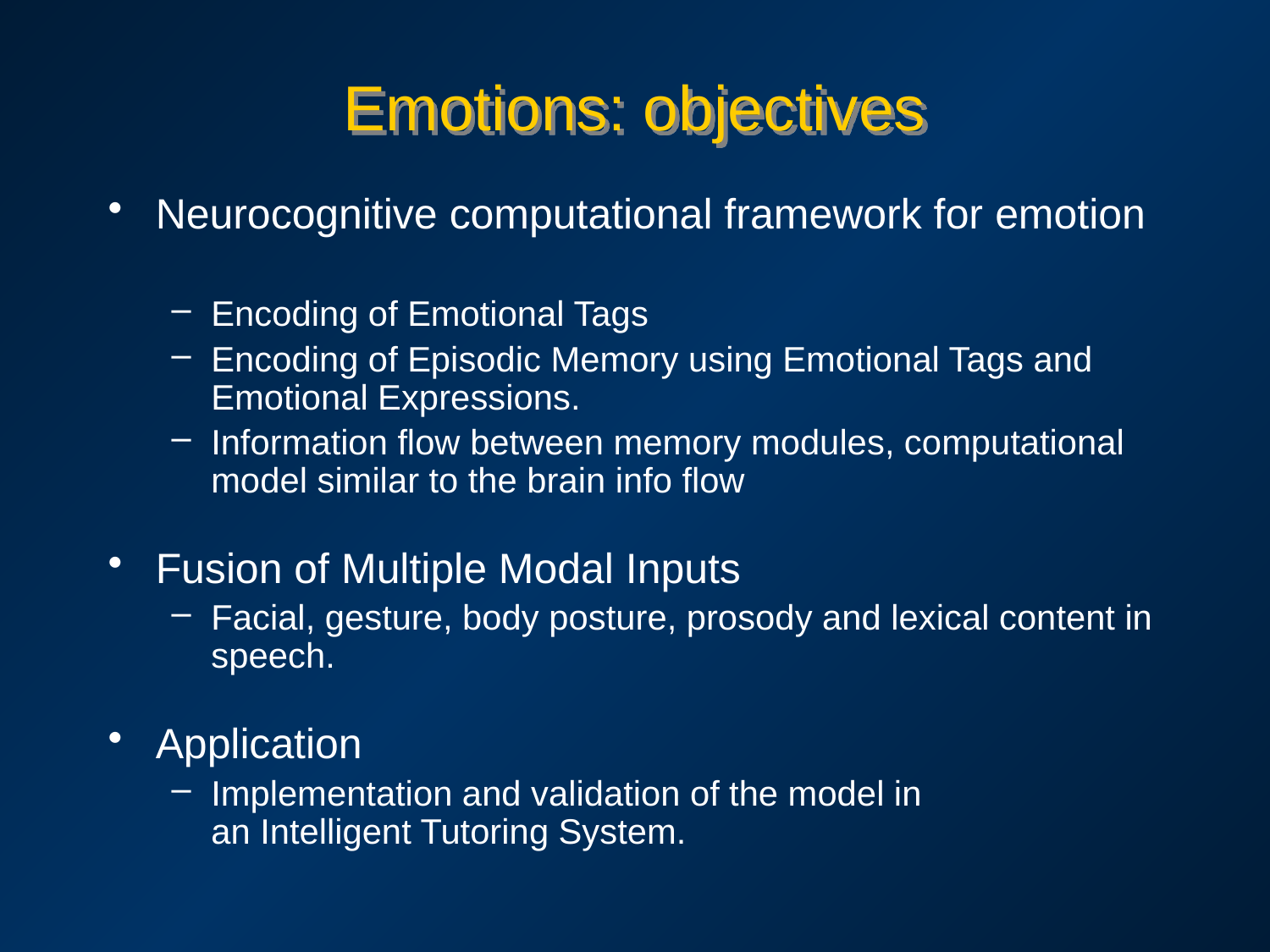

# Emotions: objectives
Neurocognitive computational framework for emotion
Encoding of Emotional Tags
Encoding of Episodic Memory using Emotional Tags and Emotional Expressions.
Information flow between memory modules, computational model similar to the brain info flow
Fusion of Multiple Modal Inputs
Facial, gesture, body posture, prosody and lexical content in speech.
Application
Implementation and validation of the model in
an Intelligent Tutoring System.